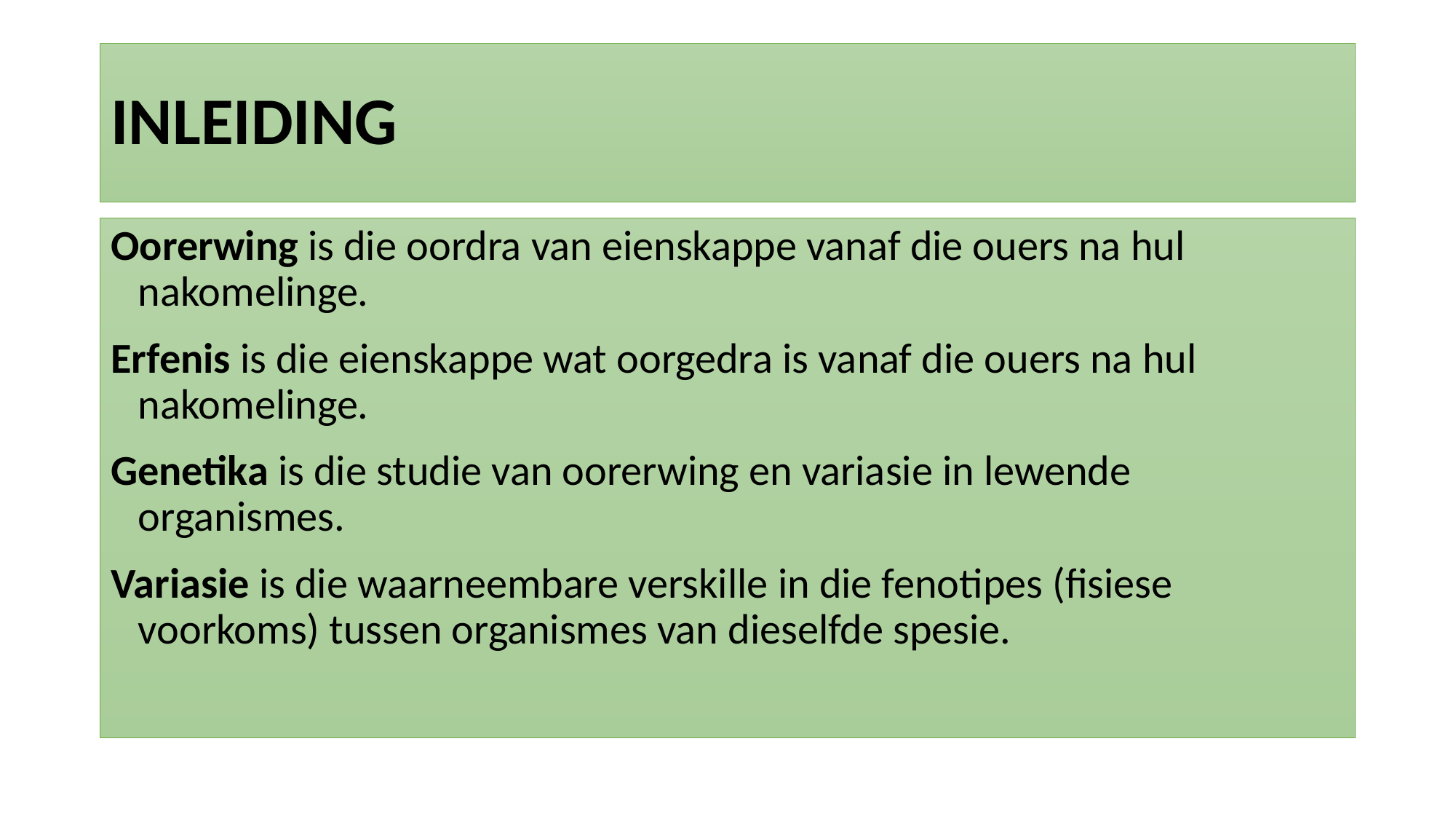

# INLEIDING
Oorerwing is die oordra van eienskappe vanaf die ouers na hul nakomelinge.
Erfenis is die eienskappe wat oorgedra is vanaf die ouers na hul nakomelinge.
Genetika is die studie van oorerwing en variasie in lewende organismes.
Variasie is die waarneembare verskille in die fenotipes (fisiese voorkoms) tussen organismes van dieselfde spesie.